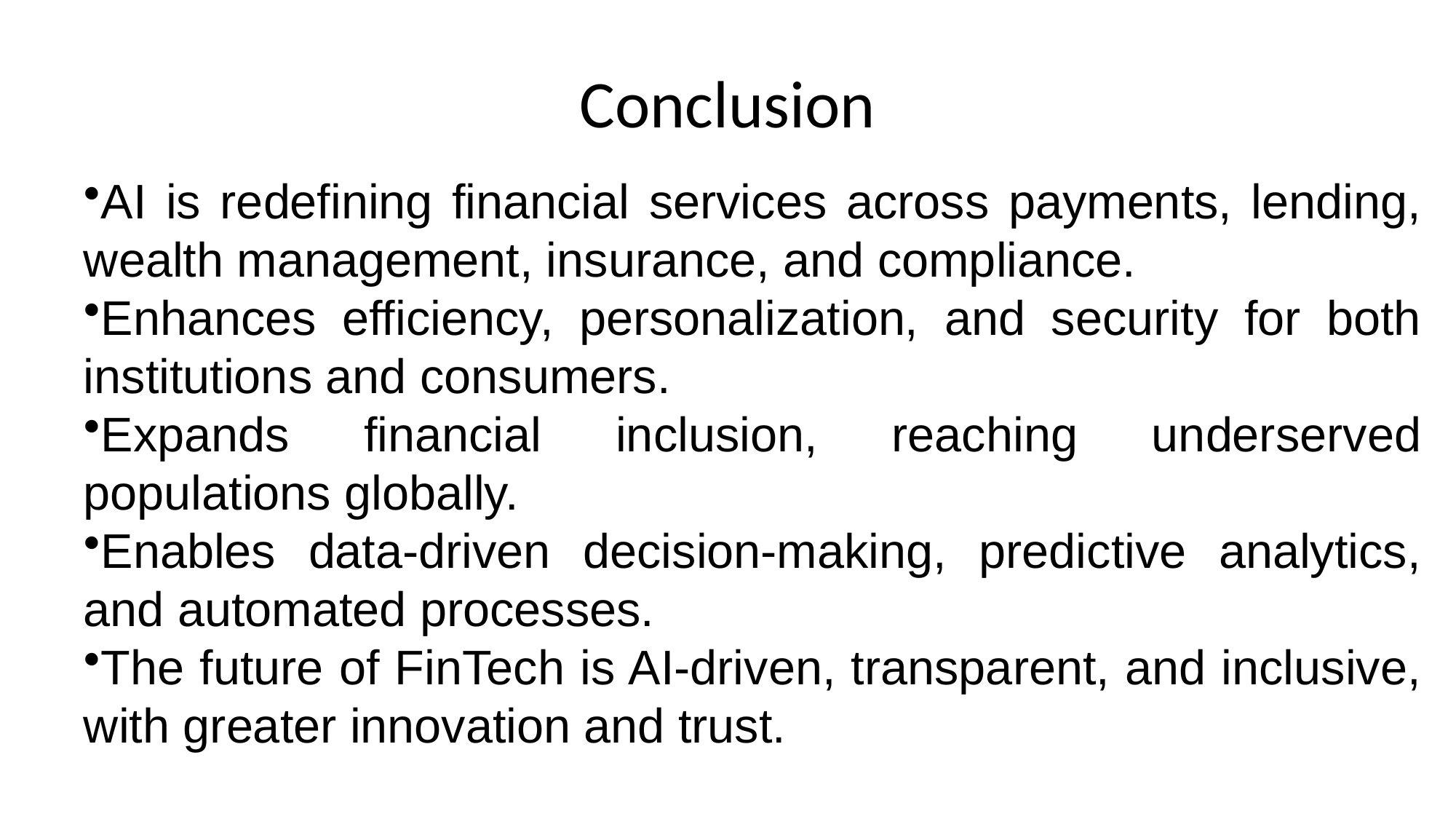

# Conclusion
AI is redefining financial services across payments, lending, wealth management, insurance, and compliance.
Enhances efficiency, personalization, and security for both institutions and consumers.
Expands financial inclusion, reaching underserved populations globally.
Enables data-driven decision-making, predictive analytics, and automated processes.
The future of FinTech is AI-driven, transparent, and inclusive, with greater innovation and trust.